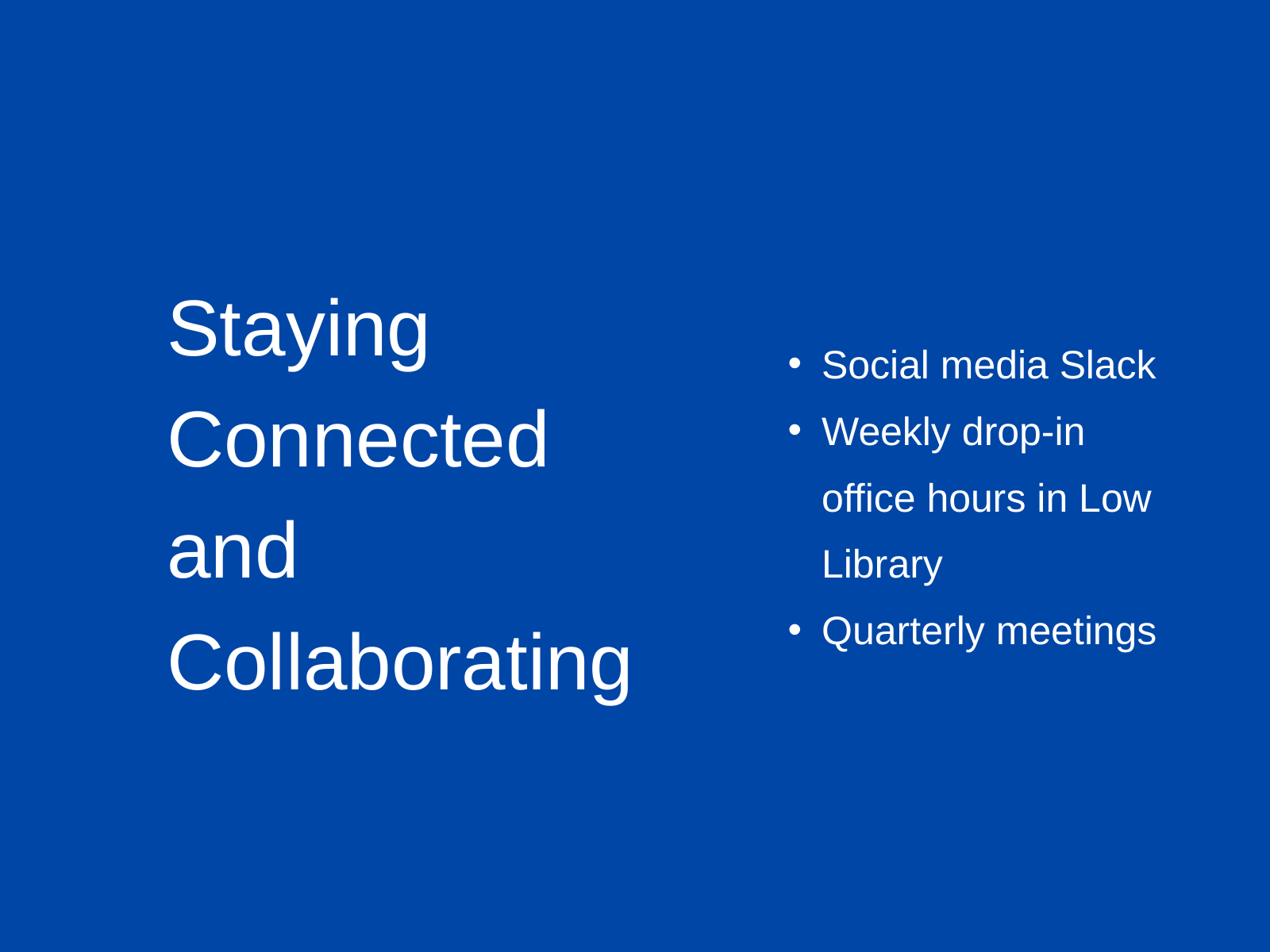

Staying Connected and Collaborating
Social media Slack
Weekly drop-in office hours in Low Library
Quarterly meetings